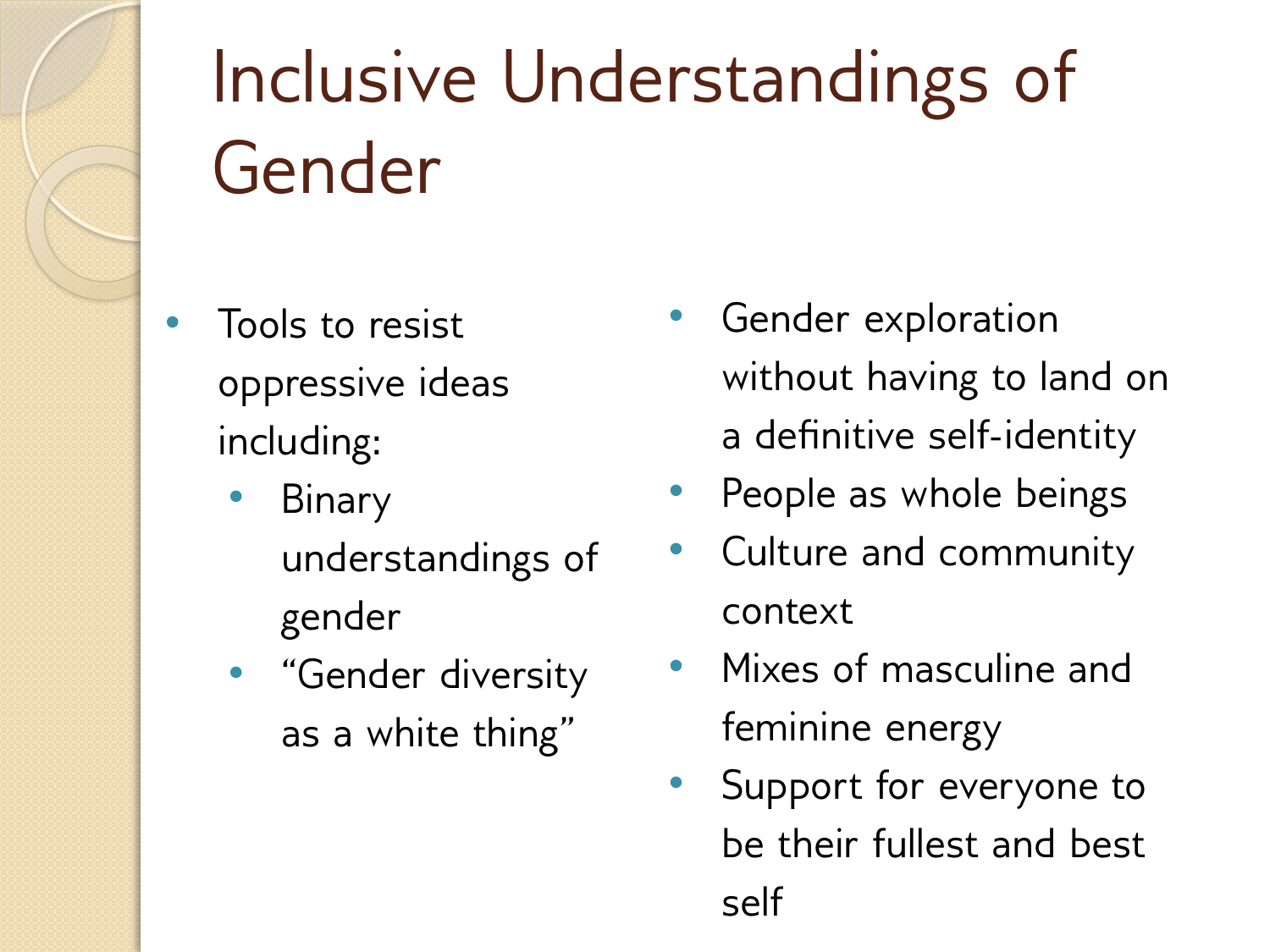

# Inclusive Understandings of Gender

Gender exploration without having to land on a definitive self-identity
People as whole beings
Culture and community context
Mixes of masculine and feminine energy
Support for everyone to be their fullest and best self

Tools to resist oppressive ideas including:
Binary understandings of gender
“Gender diversity as a white thing”